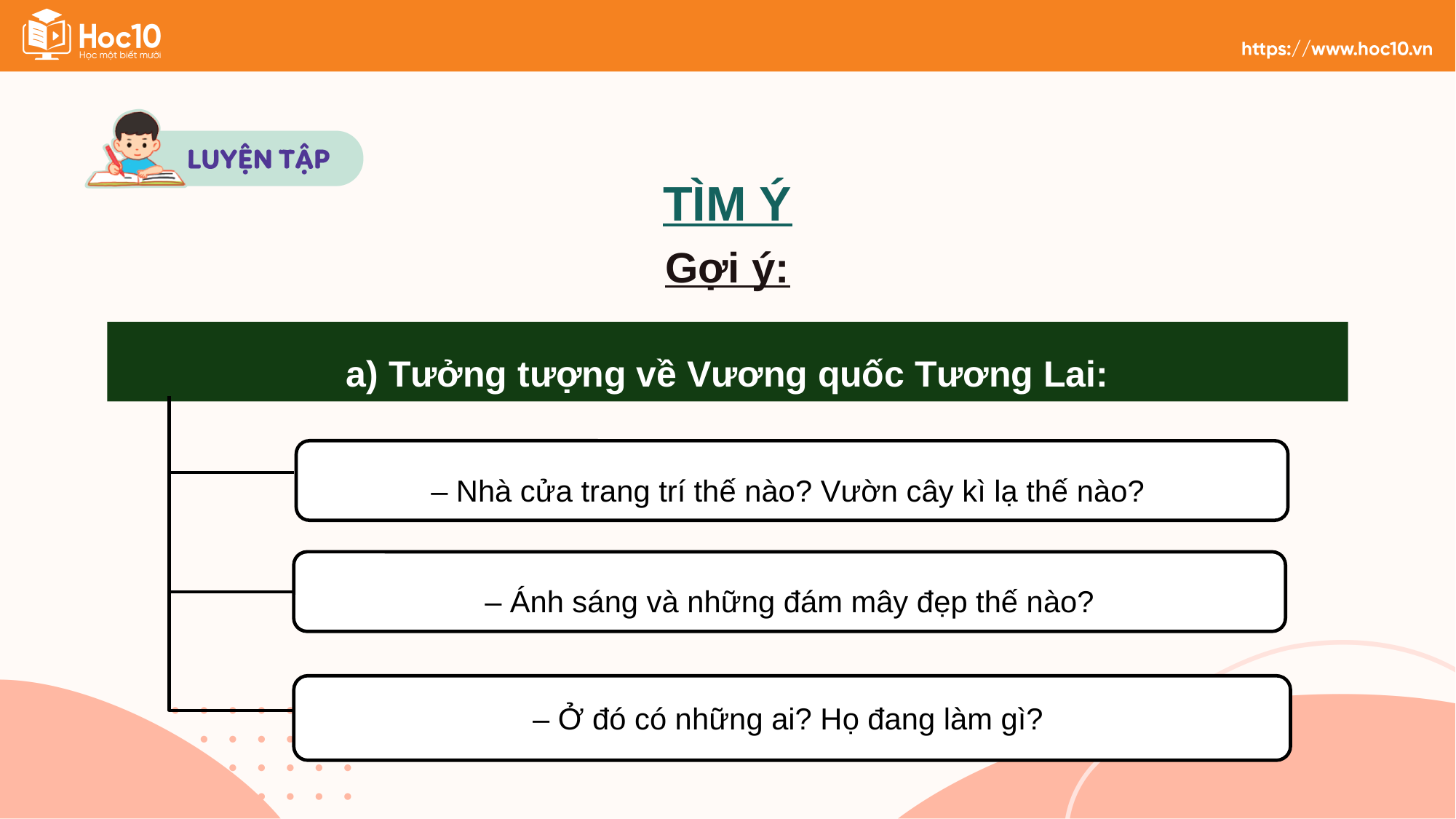

TÌM Ý
Gợi ý:
a) Tưởng tượng về Vương quốc Tương Lai:

– Nhà cửa trang trí thế nào? Vườn cây kì lạ thế nào?
– Ánh sáng và những đám mây đẹp thế nào?
– Ở đó có những ai? Họ đang làm gì?